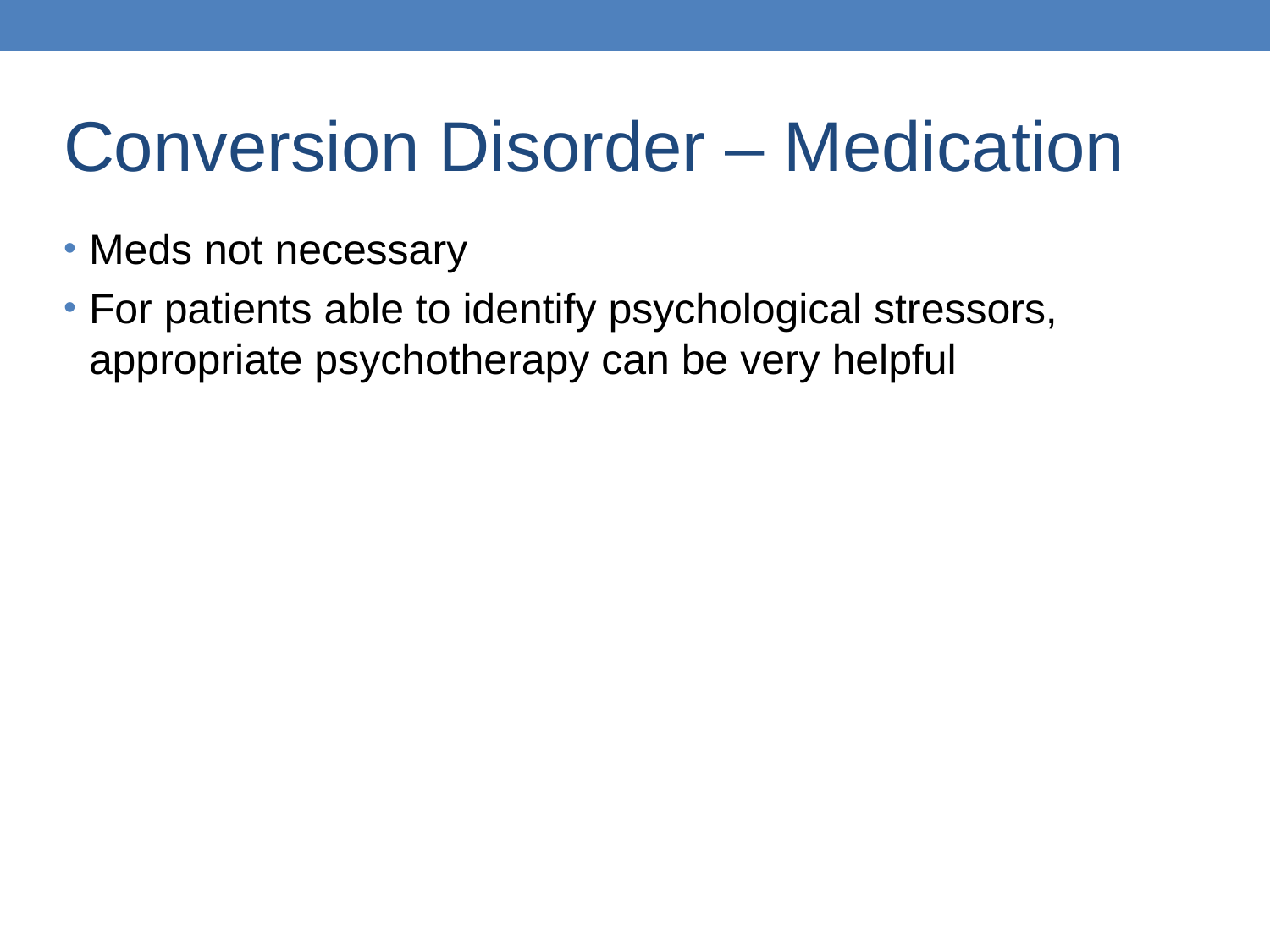

Conversion Disorder – Medication
Meds not necessary
For patients able to identify psychological stressors, appropriate psychotherapy can be very helpful